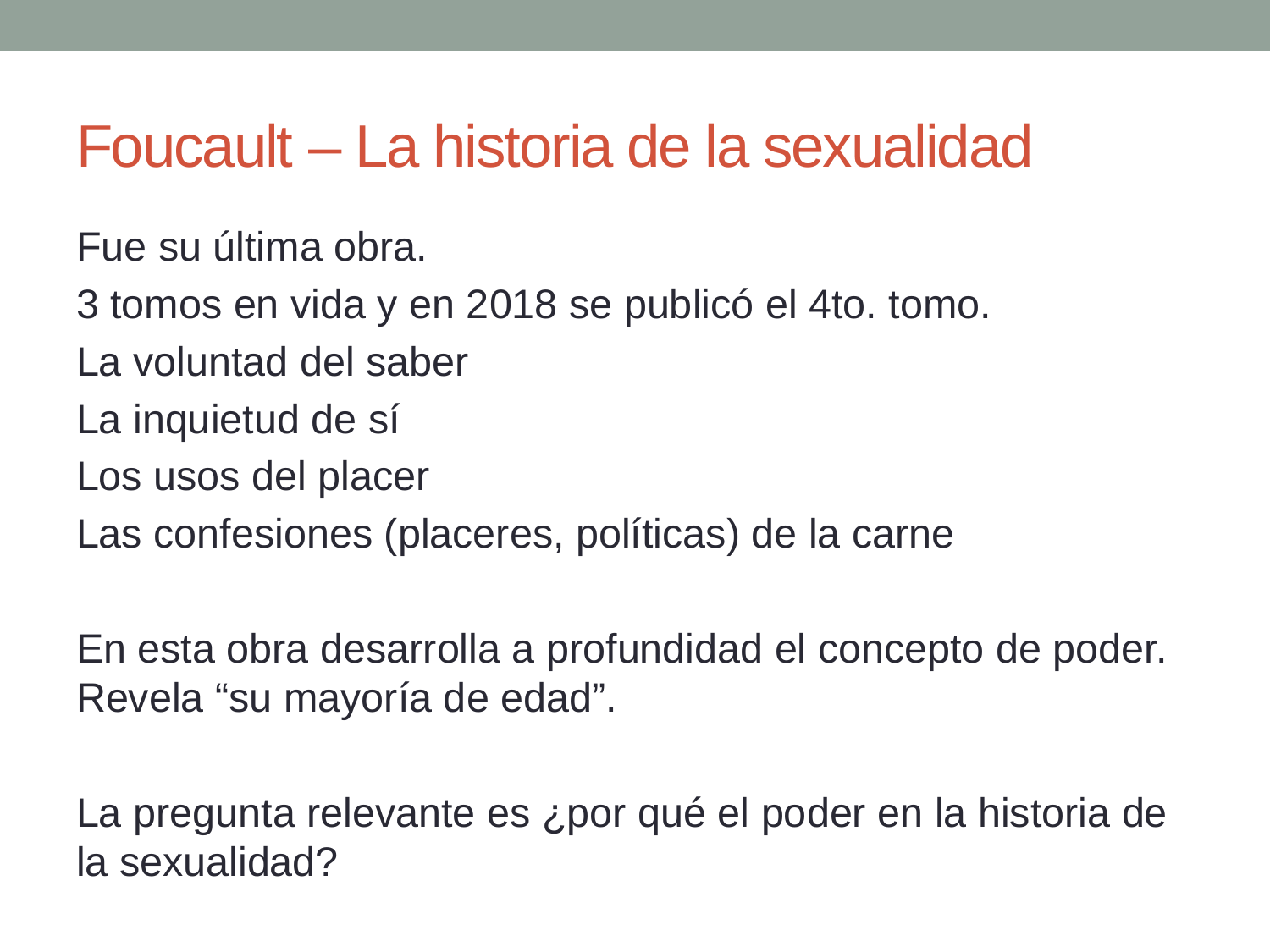

# Foucault – La historia de la sexualidad
Fue su última obra.
3 tomos en vida y en 2018 se publicó el 4to. tomo.
La voluntad del saber
La inquietud de sí
Los usos del placer
Las confesiones (placeres, políticas) de la carne

En esta obra desarrolla a profundidad el concepto de poder. Revela “su mayoría de edad”.

La pregunta relevante es ¿por qué el poder en la historia de la sexualidad?